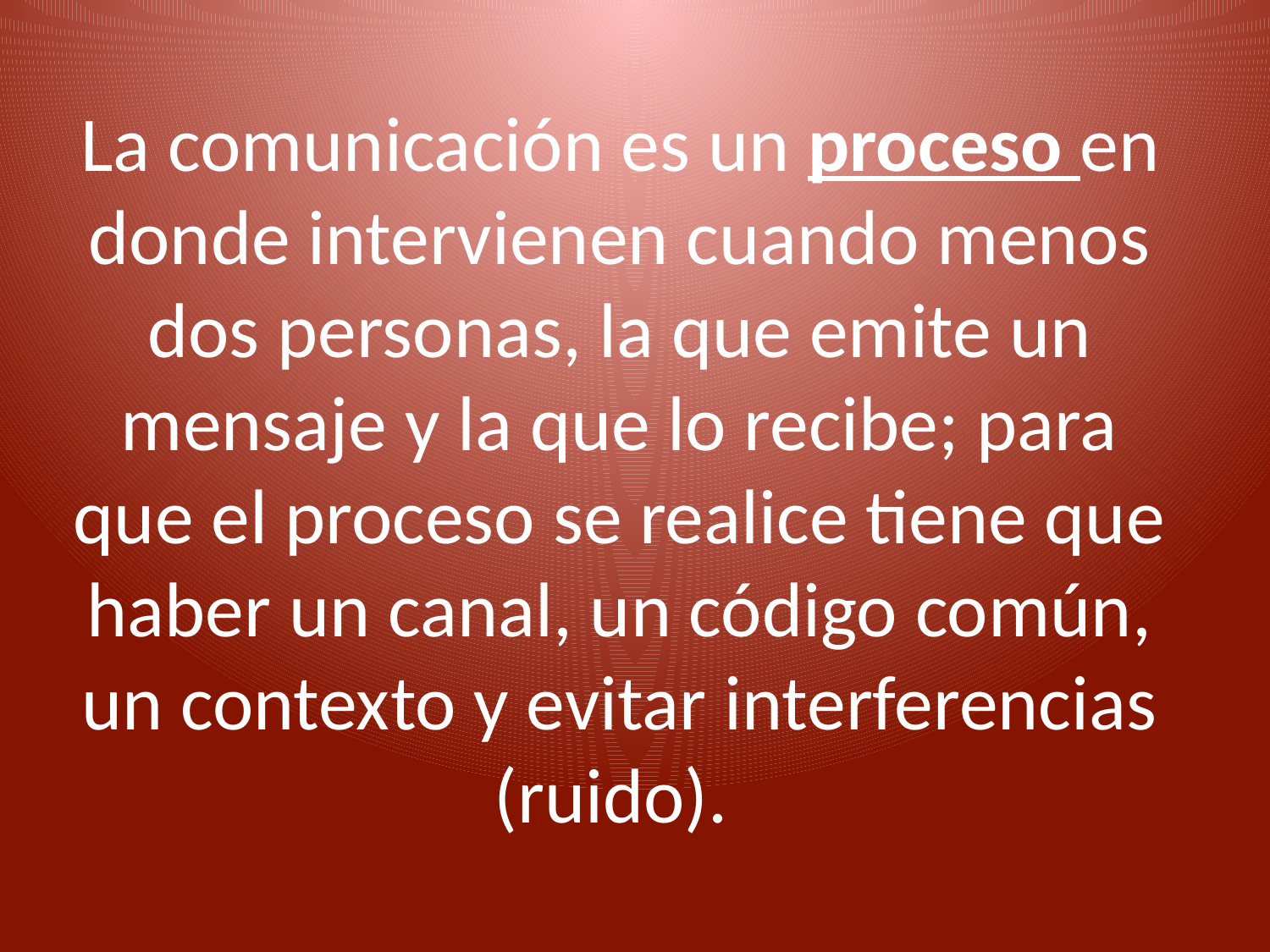

# La comunicación es un proceso en donde intervienen cuando menos dos personas, la que emite un mensaje y la que lo recibe; para que el proceso se realice tiene que haber un canal, un código común, un contexto y evitar interferencias (ruido).